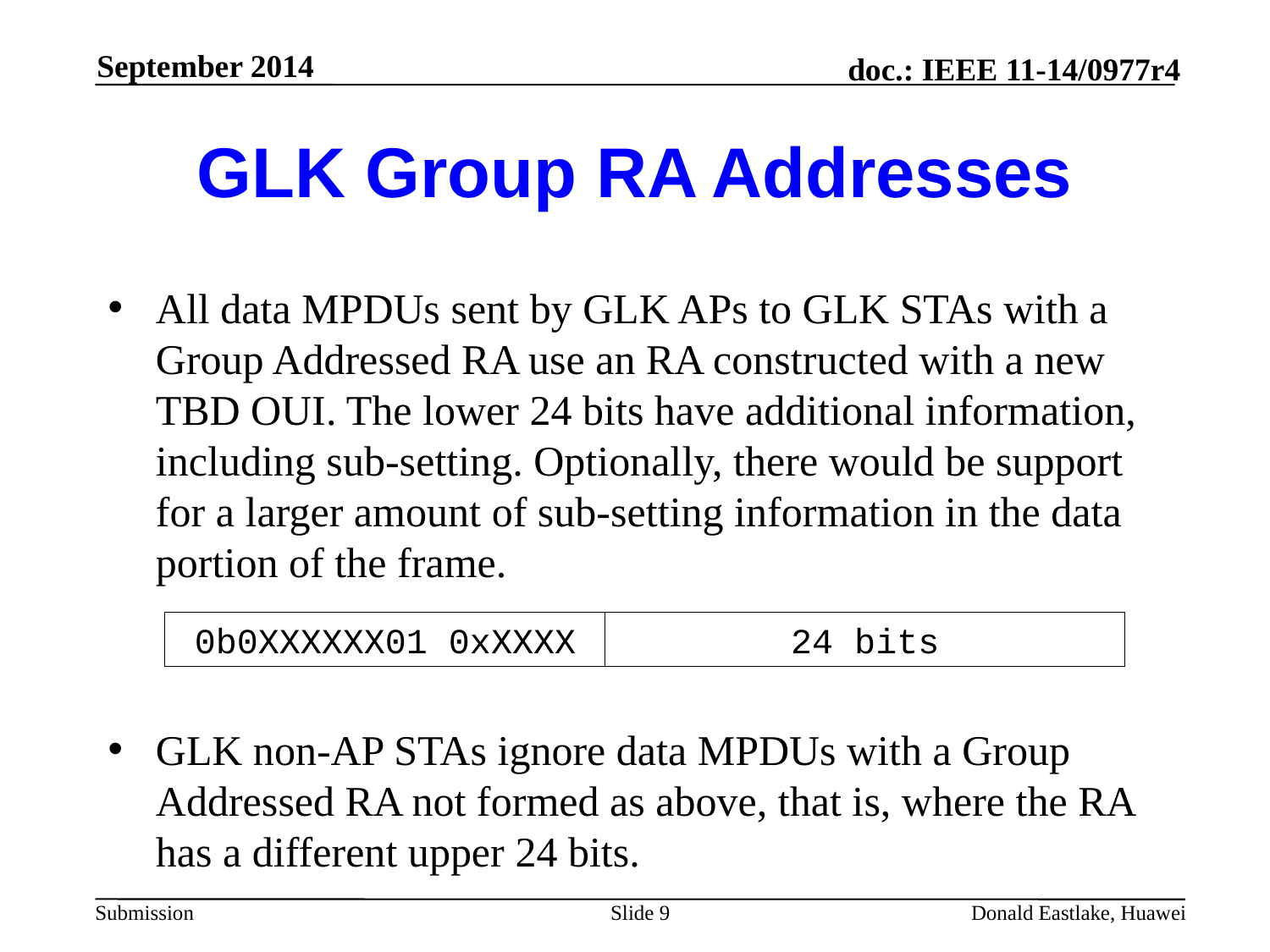

September 2014
# GLK Group RA Addresses
All data MPDUs sent by GLK APs to GLK STAs with a Group Addressed RA use an RA constructed with a new TBD OUI. The lower 24 bits have additional information, including sub-setting. Optionally, there would be support for a larger amount of sub-setting information in the data portion of the frame.

GLK non-AP STAs ignore data MPDUs with a Group Addressed RA not formed as above, that is, where the RA has a different upper 24 bits.
0b0XXXXXX01 0xXXXX
24 bits
Slide 9
Donald Eastlake, Huawei